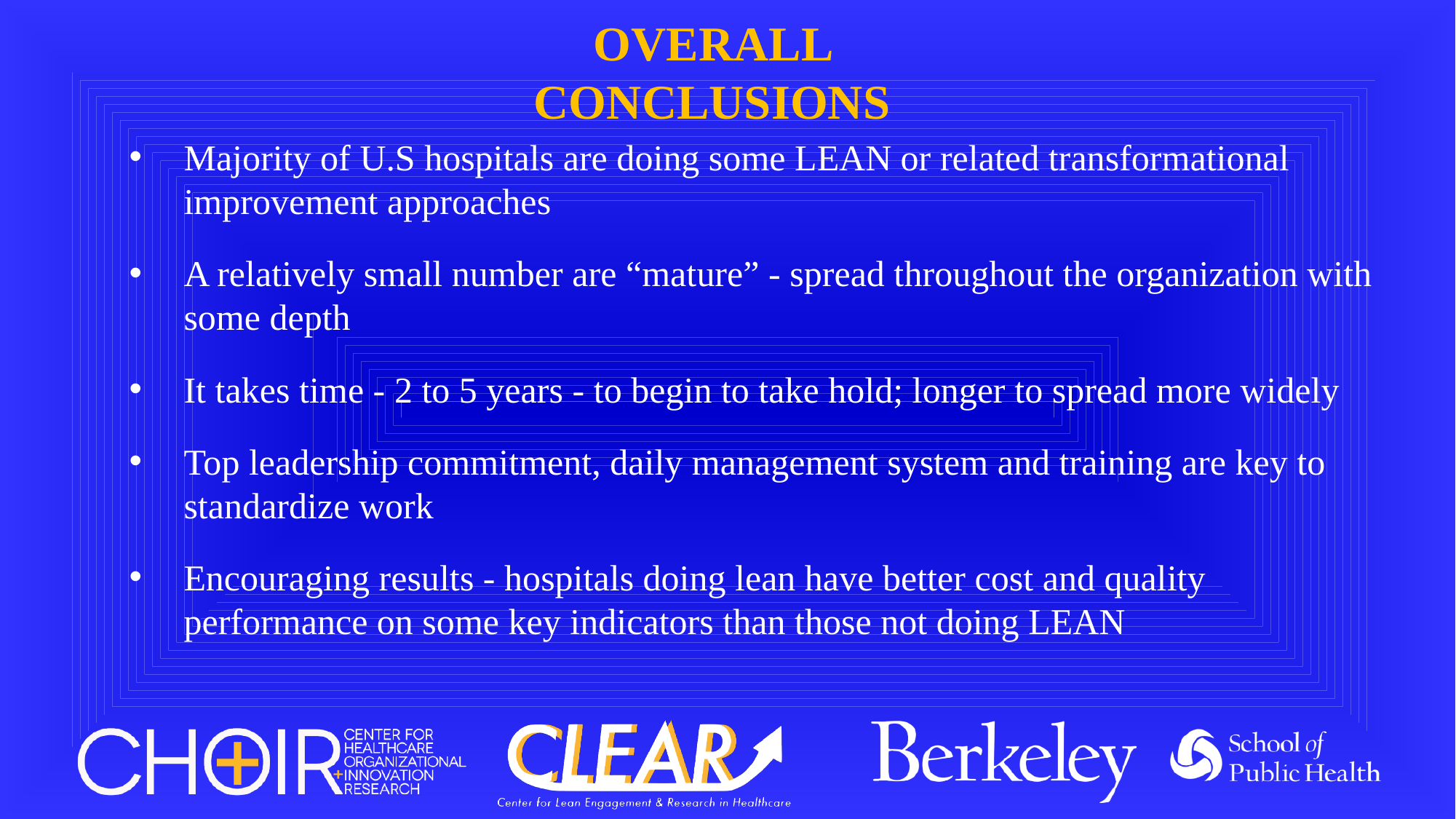

# Overall Conclusions
Majority of U.S hospitals are doing some LEAN or related transformational improvement approaches

A relatively small number are “mature” - spread throughout the organization with some depth

It takes time - 2 to 5 years - to begin to take hold; longer to spread more widely

Top leadership commitment, daily management system and training are key to standardize work

Encouraging results - hospitals doing lean have better cost and quality performance on some key indicators than those not doing LEAN